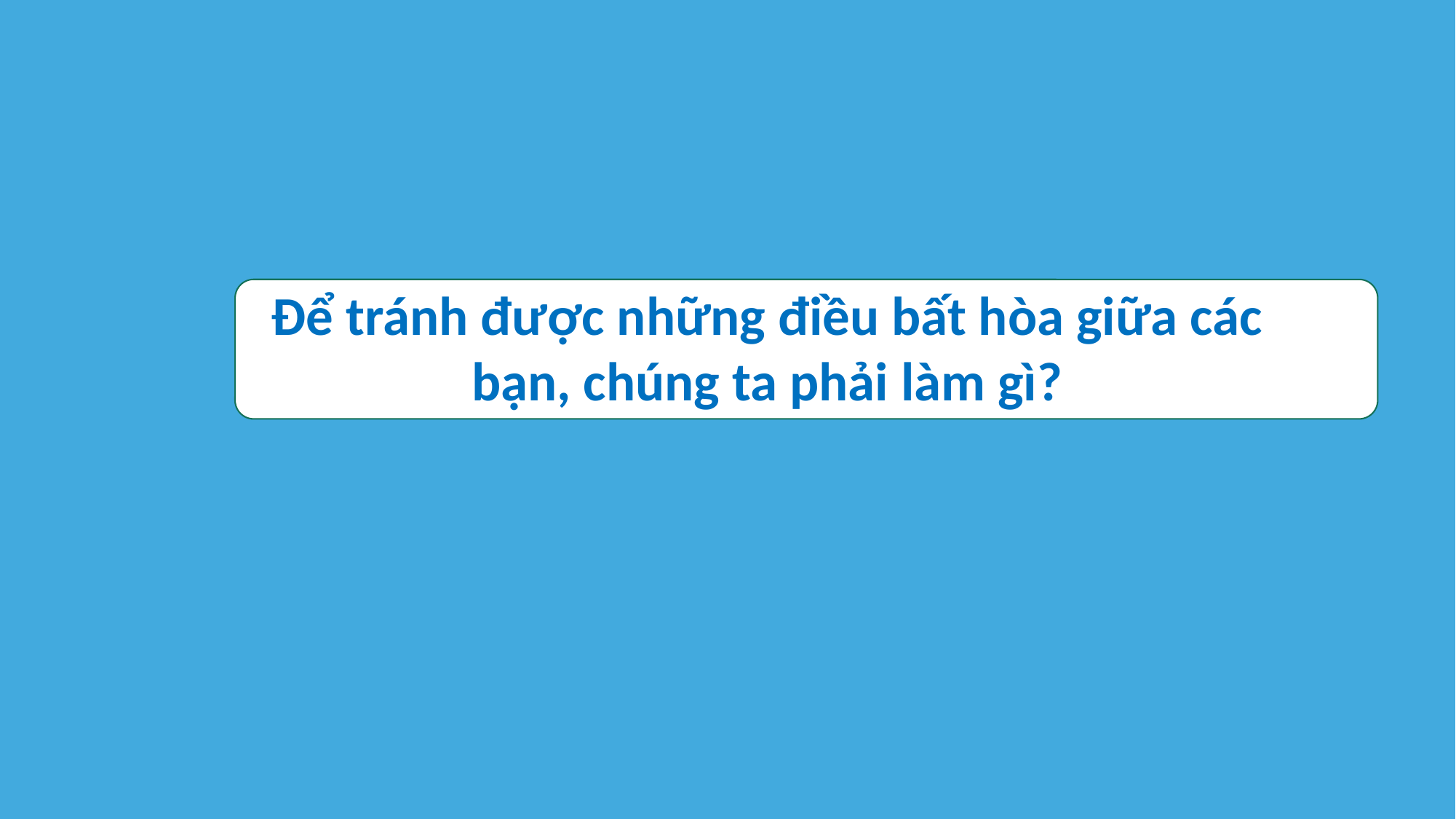

Để tránh được những điều bất hòa giữa các bạn, chúng ta phải làm gì?